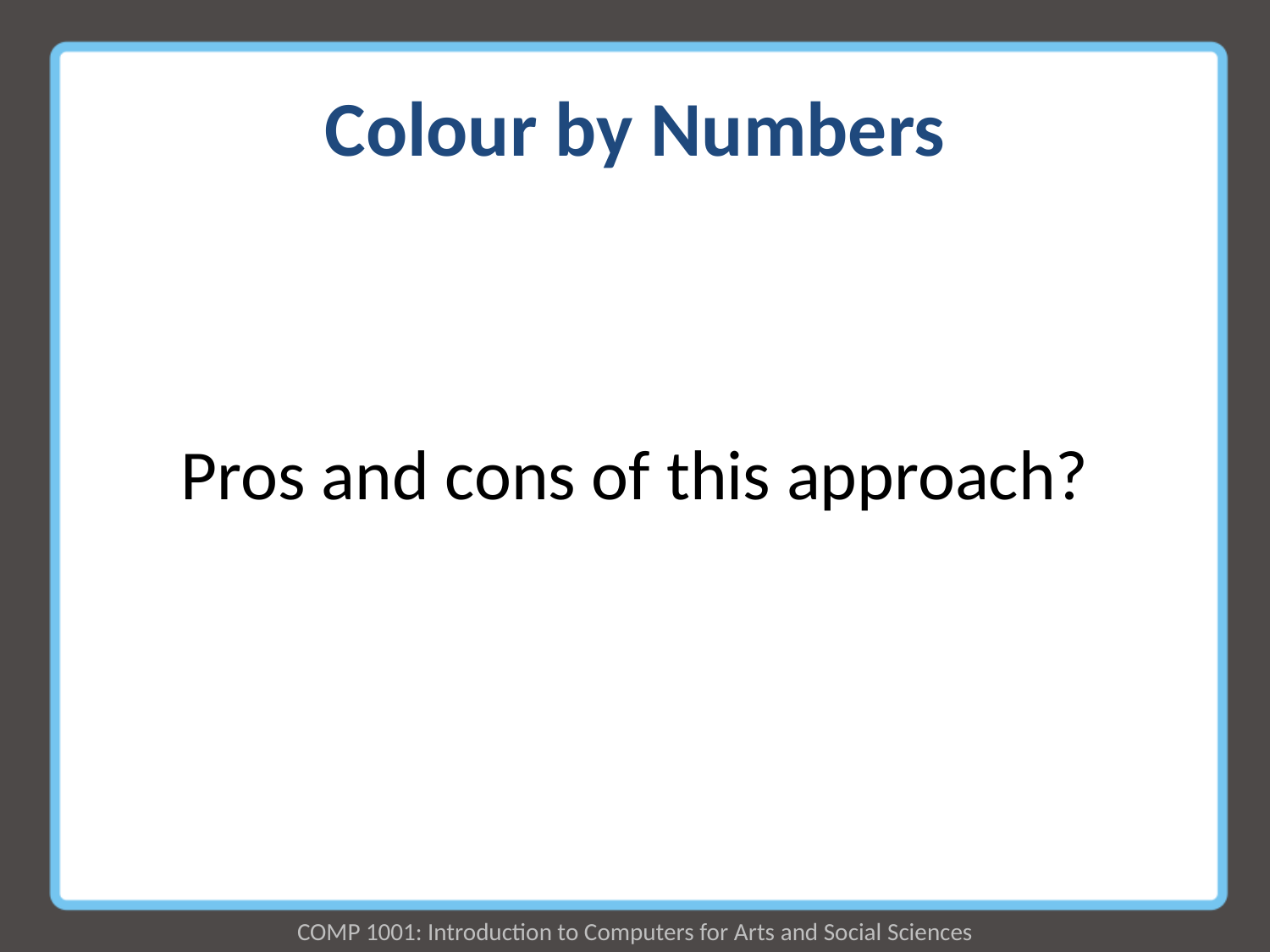

# Colour by Numbers
Pros and cons of this approach?